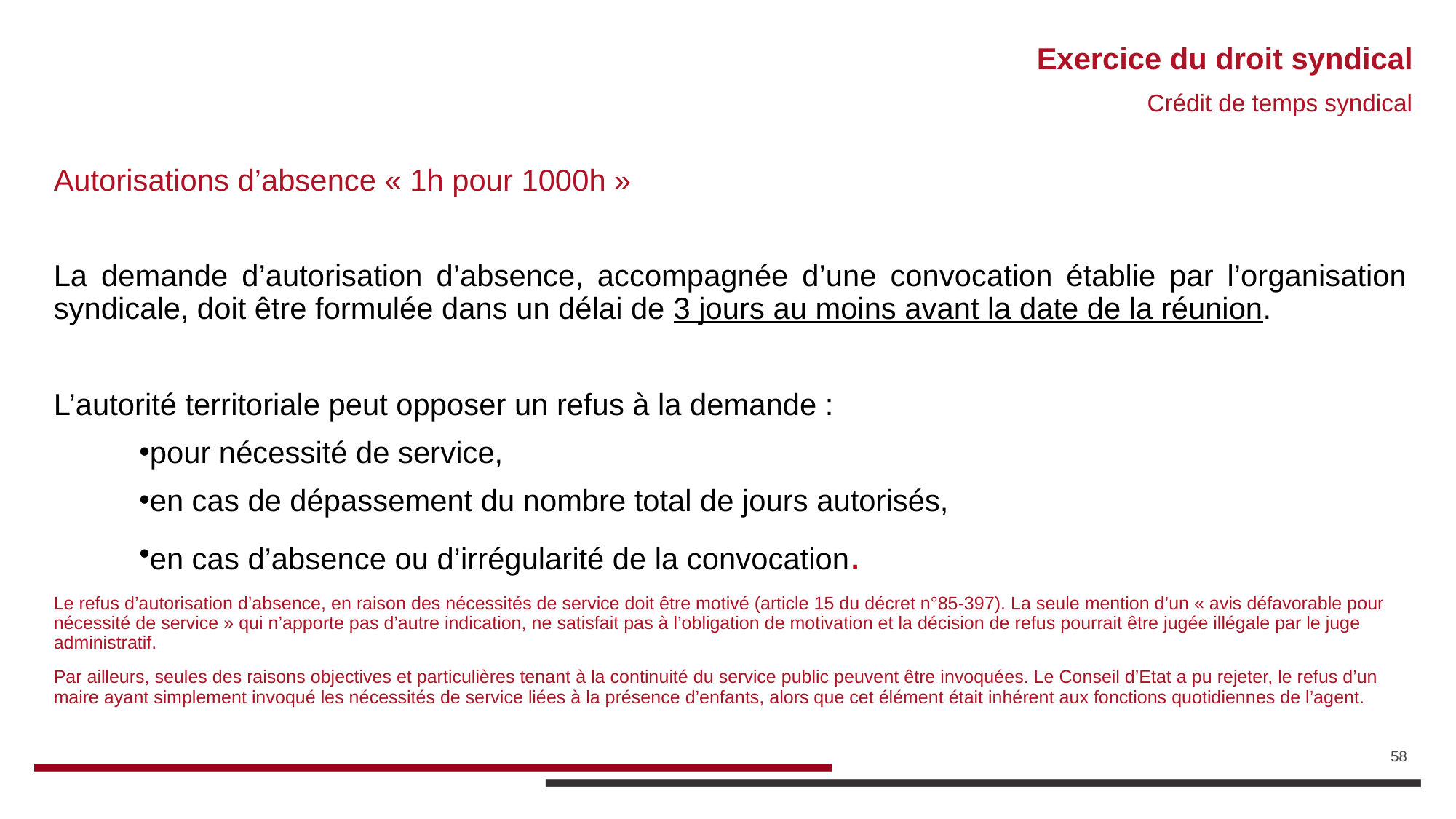

# Exercice du droit syndical
Crédit de temps syndical
Autorisations d’absence « 1h pour 1000h »

La demande d’autorisation d’absence, accompagnée d’une convocation établie par l’organisation syndicale, doit être formulée dans un délai de 3 jours au moins avant la date de la réunion.

L’autorité territoriale peut opposer un refus à la demande :
pour nécessité de service,
en cas de dépassement du nombre total de jours autorisés,
en cas d’absence ou d’irrégularité de la convocation.
Le refus d’autorisation d’absence, en raison des nécessités de service doit être motivé (article 15 du décret n°85-397). La seule mention d’un « avis défavorable pour nécessité de service » qui n’apporte pas d’autre indication, ne satisfait pas à l’obligation de motivation et la décision de refus pourrait être jugée illégale par le juge administratif.
Par ailleurs, seules des raisons objectives et particulières tenant à la continuité du service public peuvent être invoquées. Le Conseil d’Etat a pu rejeter, le refus d’un maire ayant simplement invoqué les nécessités de service liées à la présence d’enfants, alors que cet élément était inhérent aux fonctions quotidiennes de l’agent.

58